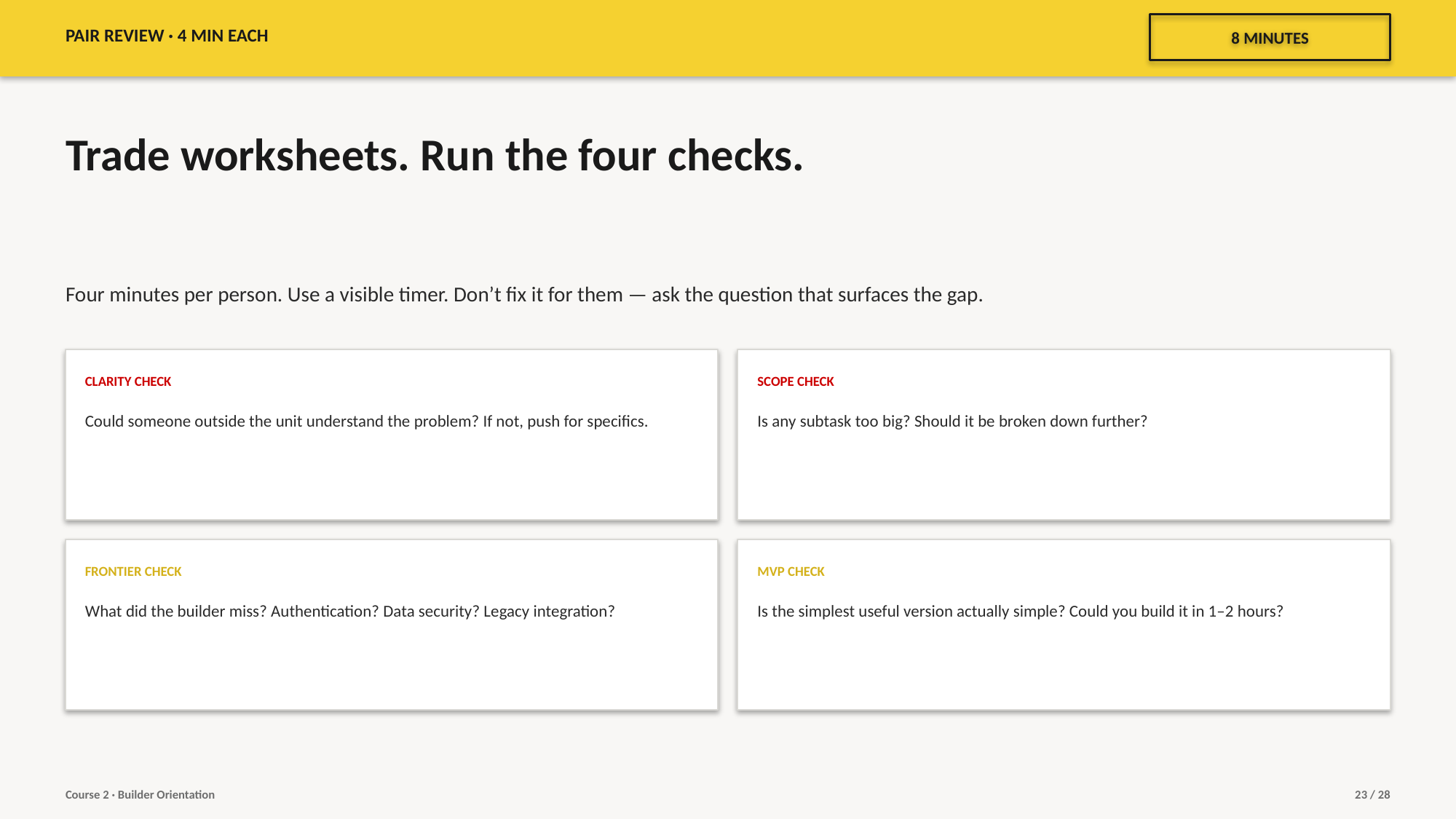

8 MINUTES
PAIR REVIEW · 4 MIN EACH
Trade worksheets. Run the four checks.
Four minutes per person. Use a visible timer. Don’t fix it for them — ask the question that surfaces the gap.

CLARITY CHECK
SCOPE CHECK
Could someone outside the unit understand the problem? If not, push for specifics.
Is any subtask too big? Should it be broken down further?

FRONTIER CHECK
MVP CHECK
What did the builder miss? Authentication? Data security? Legacy integration?
Is the simplest useful version actually simple? Could you build it in 1–2 hours?
Course 2 · Builder Orientation
23 / 28